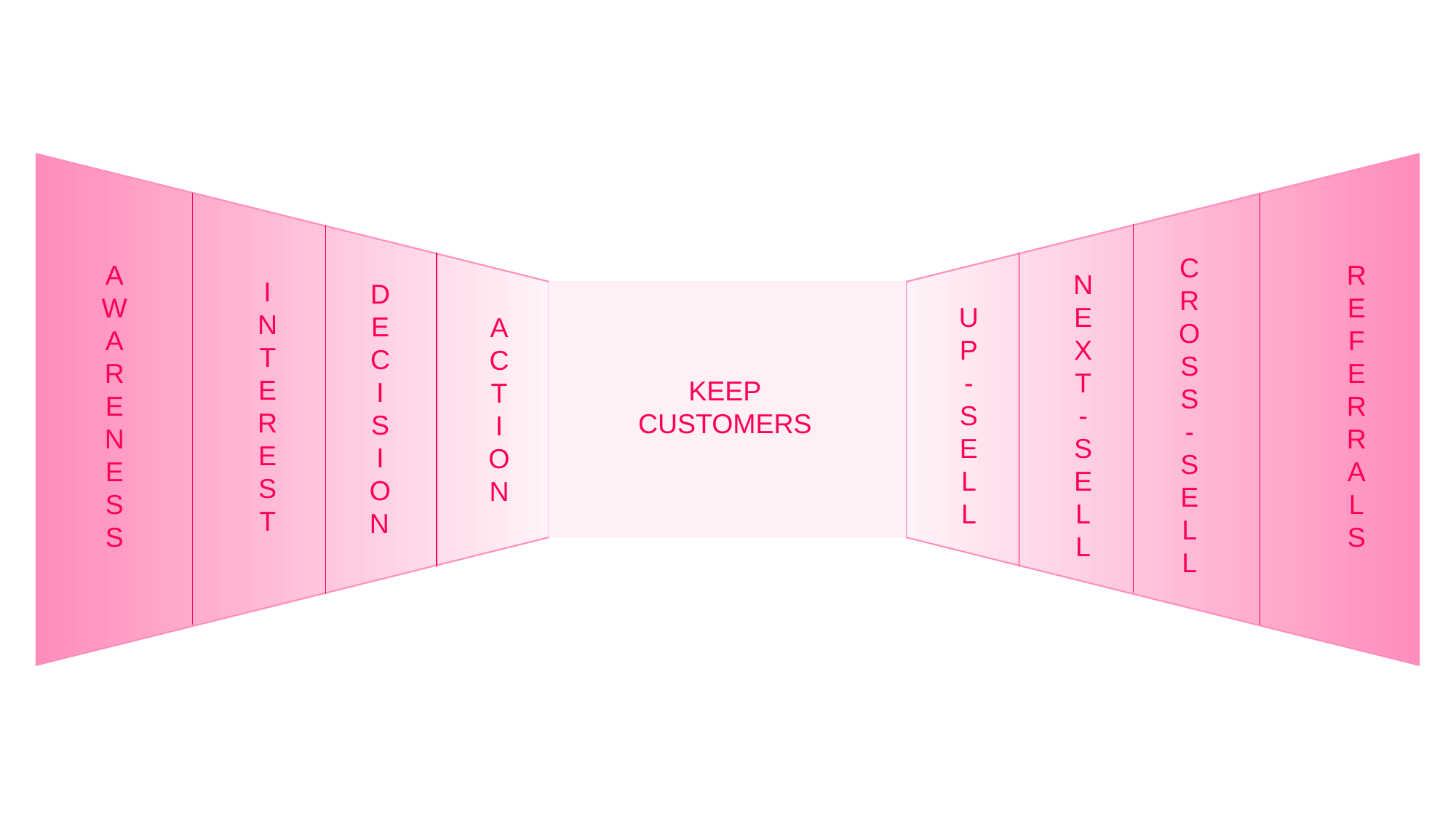

C
R
O
S
S
-
S
E
L
L
R
E
F
E
R
R
A
L
S
A
W
A
R
E
N
E
S
S
N
E
X
T
-
S
E
L
L
I
N
T
E
R
E
S
T
D
E
C
I
S
I
O
N

U
P
-
S
E
L
L
A
C
T
I
O
N
KEEP
CUSTOMERS